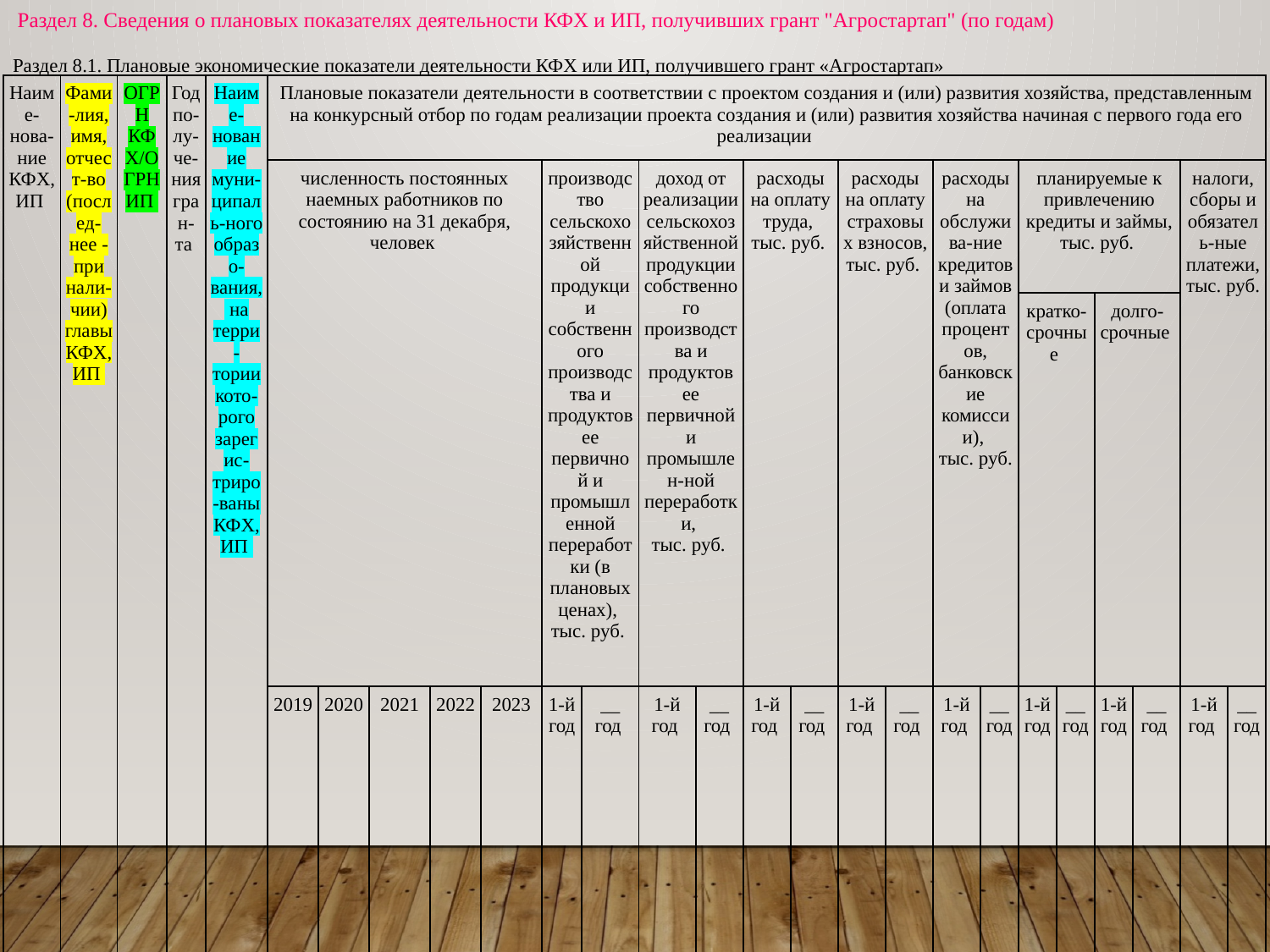

Раздел 8. Сведения о плановых показателях деятельности КФХ и ИП, получивших грант "Агростартап" (по годам)
Раздел 8.1. Плановые экономические показатели деятельности КФХ или ИП, получившего грант «Агростартап»
| Наиме-нова-ние КФХ, ИП | Фами-лия, имя, отчест-во (послед-нее - при нали-чии) главы КФХ, ИП | ОГРН КФХ/ОГРНИП | Год по-лу-че-ния гран-та | Наиме-нование муни-ципаль-ного образо-вания, на терри-тории кото-рого зарегис-триро-ваны КФХ, ИП | Плановые показатели деятельности в соответствии с проектом создания и (или) развития хозяйства, представленным на конкурсный отбор по годам реализации проекта создания и (или) развития хозяйства начиная с первого года его реализации |  |  |  |  |  |  |  |  |  |  |  |  |  |  |  |  |  |  |  |  |
| --- | --- | --- | --- | --- | --- | --- | --- | --- | --- | --- | --- | --- | --- | --- | --- | --- | --- | --- | --- | --- | --- | --- | --- | --- | --- |
|  |  |  |  |  | численность постоянных наемных работников по состоянию на 31 декабря, человек |  |  |  |  | производство сельскохозяйственной продукции собственного производства и продуктов ее первичной и промышленной переработки (в плановых ценах), тыс. руб. |  | доход от реализации сельскохозяйственной продукции собственного производства и продуктов ее первичной и промышлен-ной переработки, тыс. руб. |  | расходы на оплату труда, тыс. руб. |  | расходы на оплату страховых взносов, тыс. руб. |  | расходы на обслужива-ние кредитов и займов (оплата процентов, банковские комиссии), тыс. руб. |  | планируемые к привлечению кредиты и займы, тыс. руб. |  |  |  | налоги, сборы и обязатель-ные платежи, тыс. руб. |  |
|  |  |  |  |  |  |  |  |  |  |  |  |  |  |  |  |  |  |  |  | кратко-срочные |  | долго-срочные |  |  |  |
|  |  |  |  |  | 2019 | 2020 | 2021 | 2022 | 2023 | 1-й год | \_\_ год | 1-й год | \_\_ год | 1-й год | \_\_ год | 1-й год | \_\_ год | 1-й год | \_\_ год | 1-й год | \_\_ год | 1-й год | \_\_ год | 1-й год | \_\_ год |
| 1 | 2 | 3 | 4 | 5 | 6 | 7 | 8 | 9 | 10 | 11 | 12 | 13 | 14 | 15 | 16 | 17 | 18 | 19 | 20 | 21 | 22 | 23 | 24 | 25 | 26 |
| ИП Иванов | Иванов | 3332 | 2022 | МО или МР | 1 | 2 | 3 | 4 | 5 |  |  |  |  |  |  |  |  |  |  |  |  |  |  |  |  |